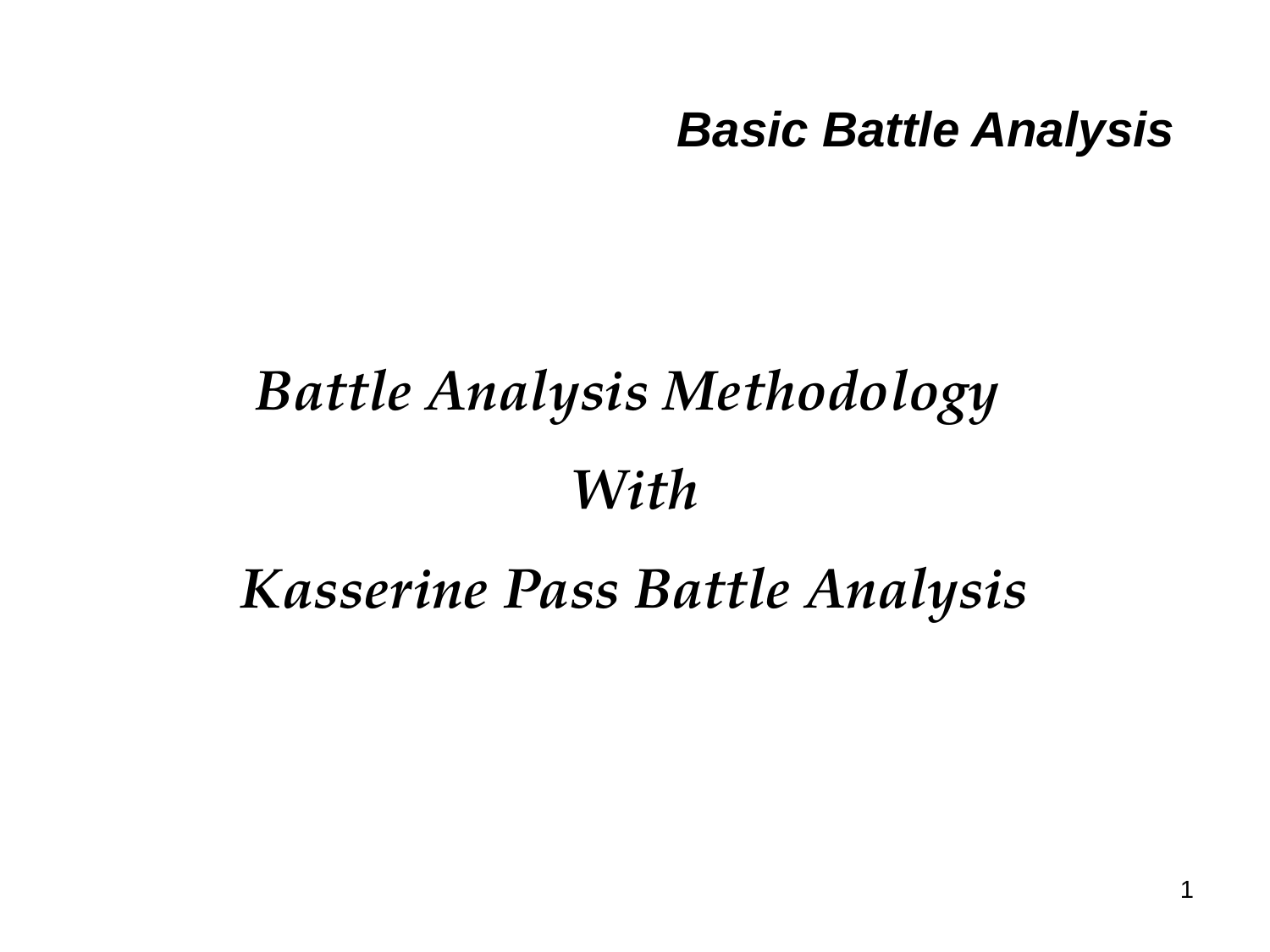

# Basic Battle Analysis
Battle Analysis Methodology
With
Kasserine Pass Battle Analysis
1